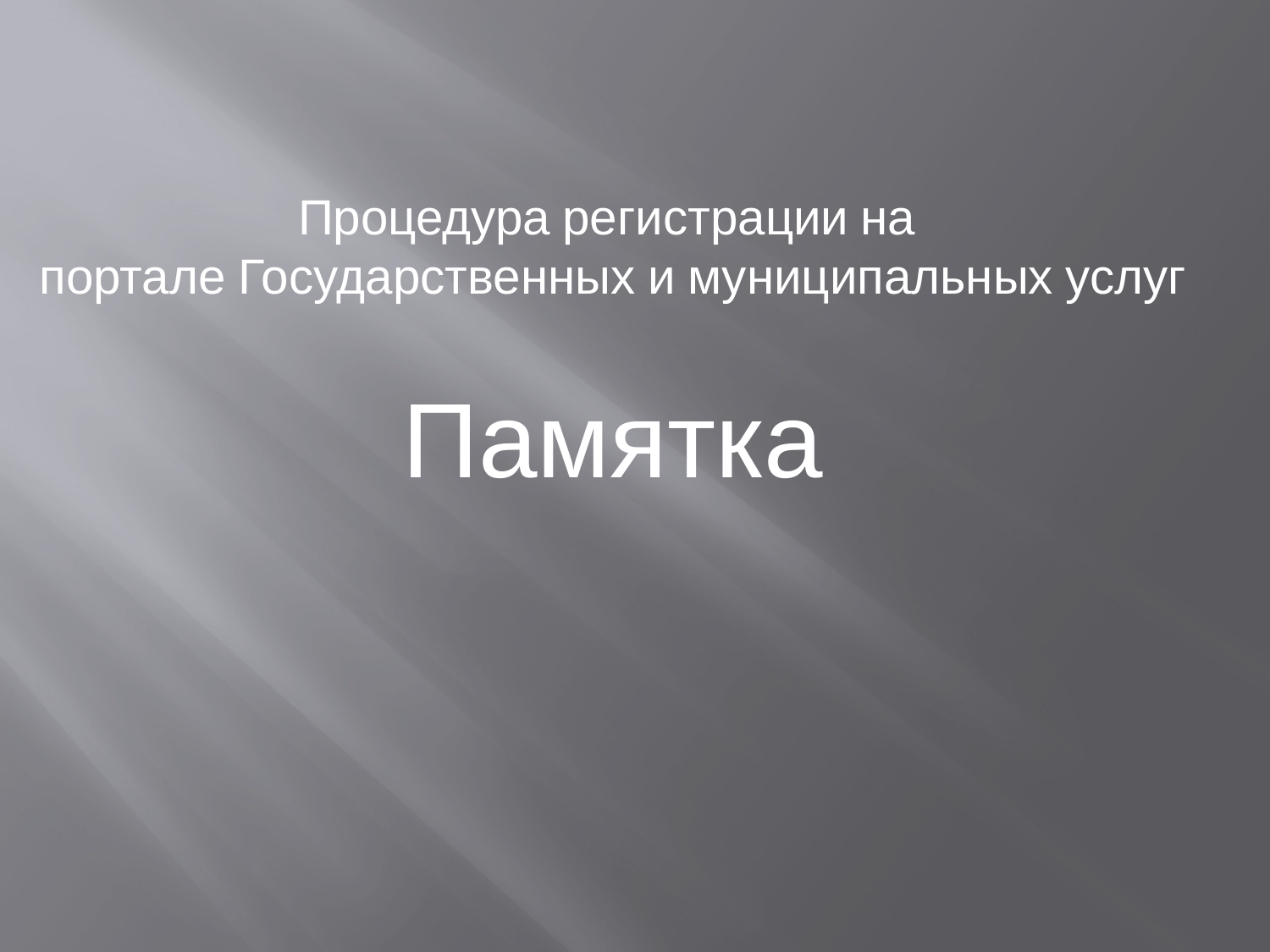

Процедура регистрации на
портале Государственных и муниципальных услуг
Памятка